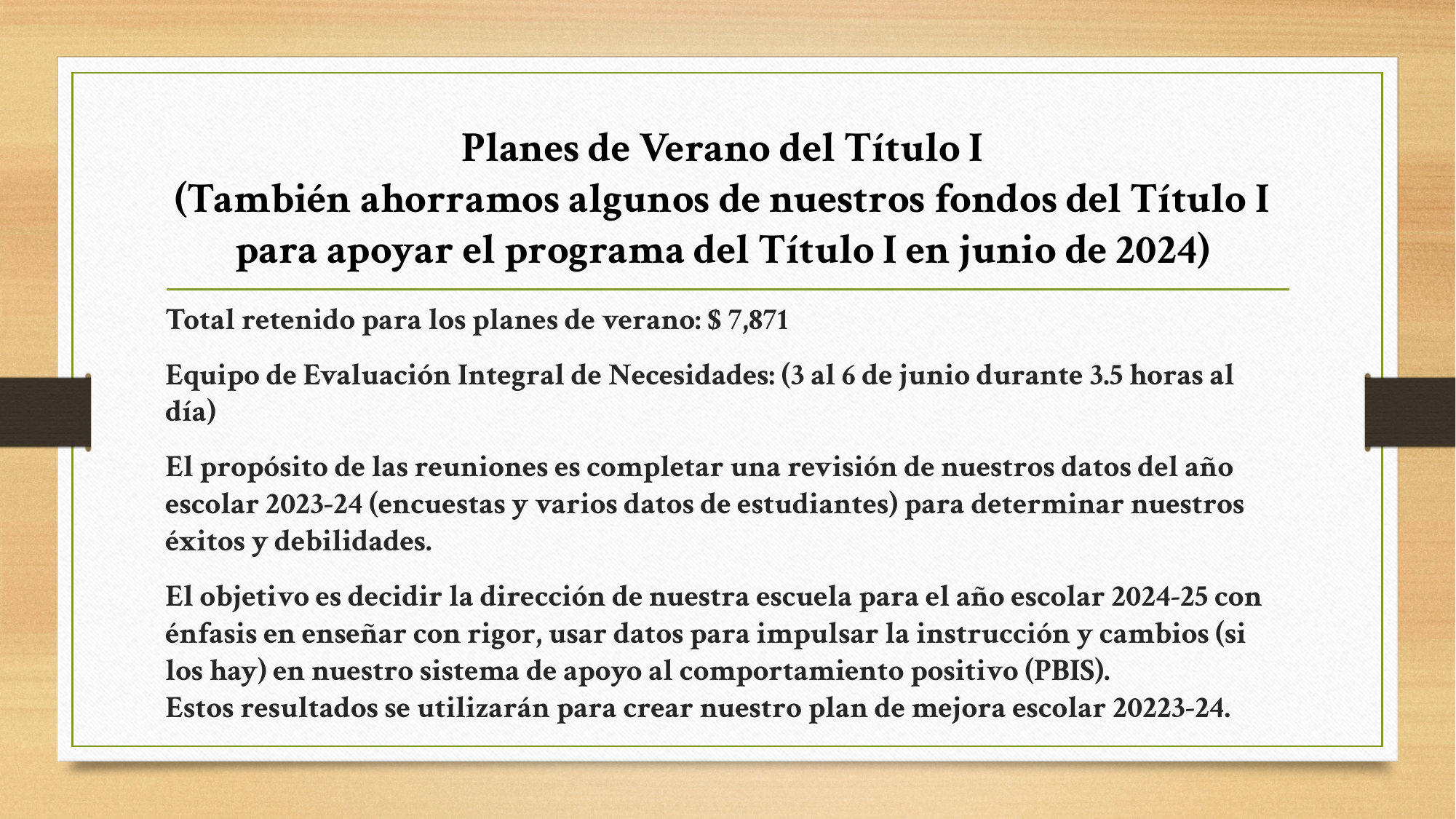

# Planes de Verano del Título I (También ahorramos algunos de nuestros fondos del Título I para apoyar el programa del Título I en junio de 2024)
Total retenido para los planes de verano: $ 7,871
Equipo de Evaluación Integral de Necesidades: (3 al 6 de junio durante 3.5 horas al día)
El propósito de las reuniones es completar una revisión de nuestros datos del año escolar 2023-24 (encuestas y varios datos de estudiantes) para determinar nuestros éxitos y debilidades.
El objetivo es decidir la dirección de nuestra escuela para el año escolar 2024-25 con énfasis en enseñar con rigor, usar datos para impulsar la instrucción y cambios (si los hay) en nuestro sistema de apoyo al comportamiento positivo (PBIS).
Estos resultados se utilizarán para crear nuestro plan de mejora escolar 20223-24.